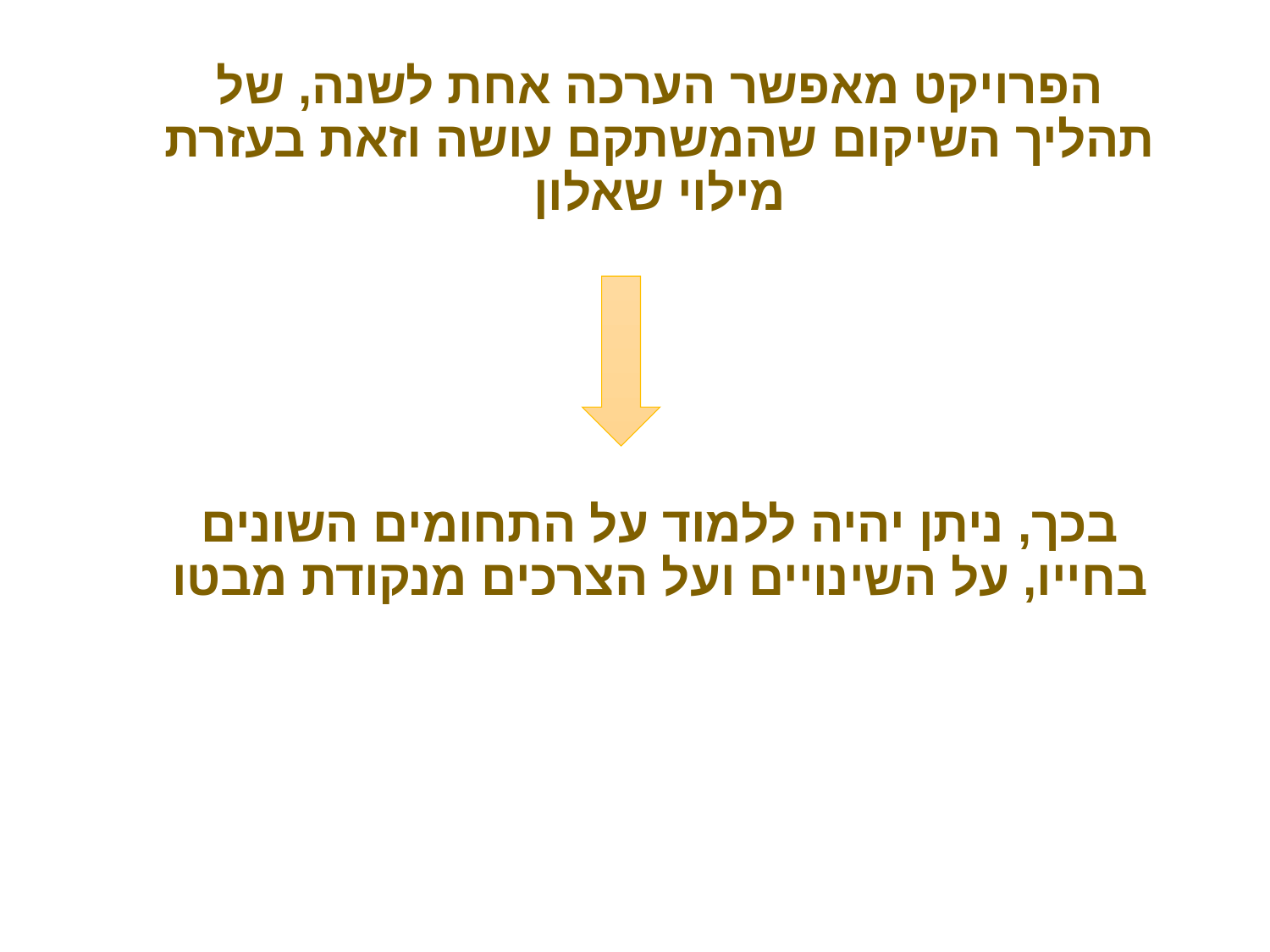

הפרויקט מאפשר הערכה אחת לשנה, של תהליך השיקום שהמשתקם עושה וזאת בעזרת מילוי שאלון

בכך, ניתן יהיה ללמוד על התחומים השונים בחייו, על השינויים ועל הצרכים מנקודת מבטו